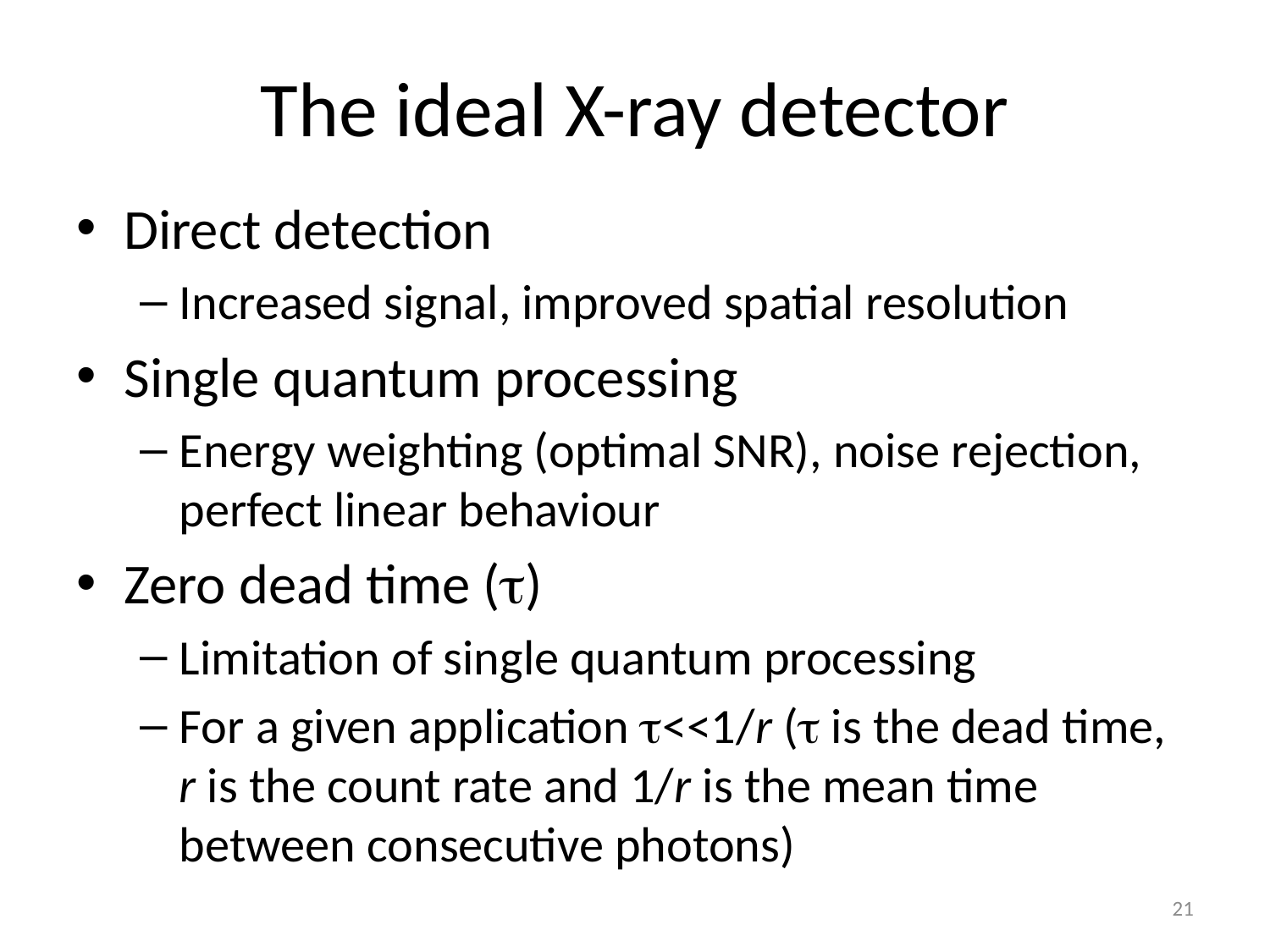

# The ideal X-ray detector
Direct detection
Increased signal, improved spatial resolution
Single quantum processing
Energy weighting (optimal SNR), noise rejection, perfect linear behaviour
Zero dead time (τ)
Limitation of single quantum processing
For a given application τ<<1/r (τ is the dead time, r is the count rate and 1/r is the mean time between consecutive photons)

21